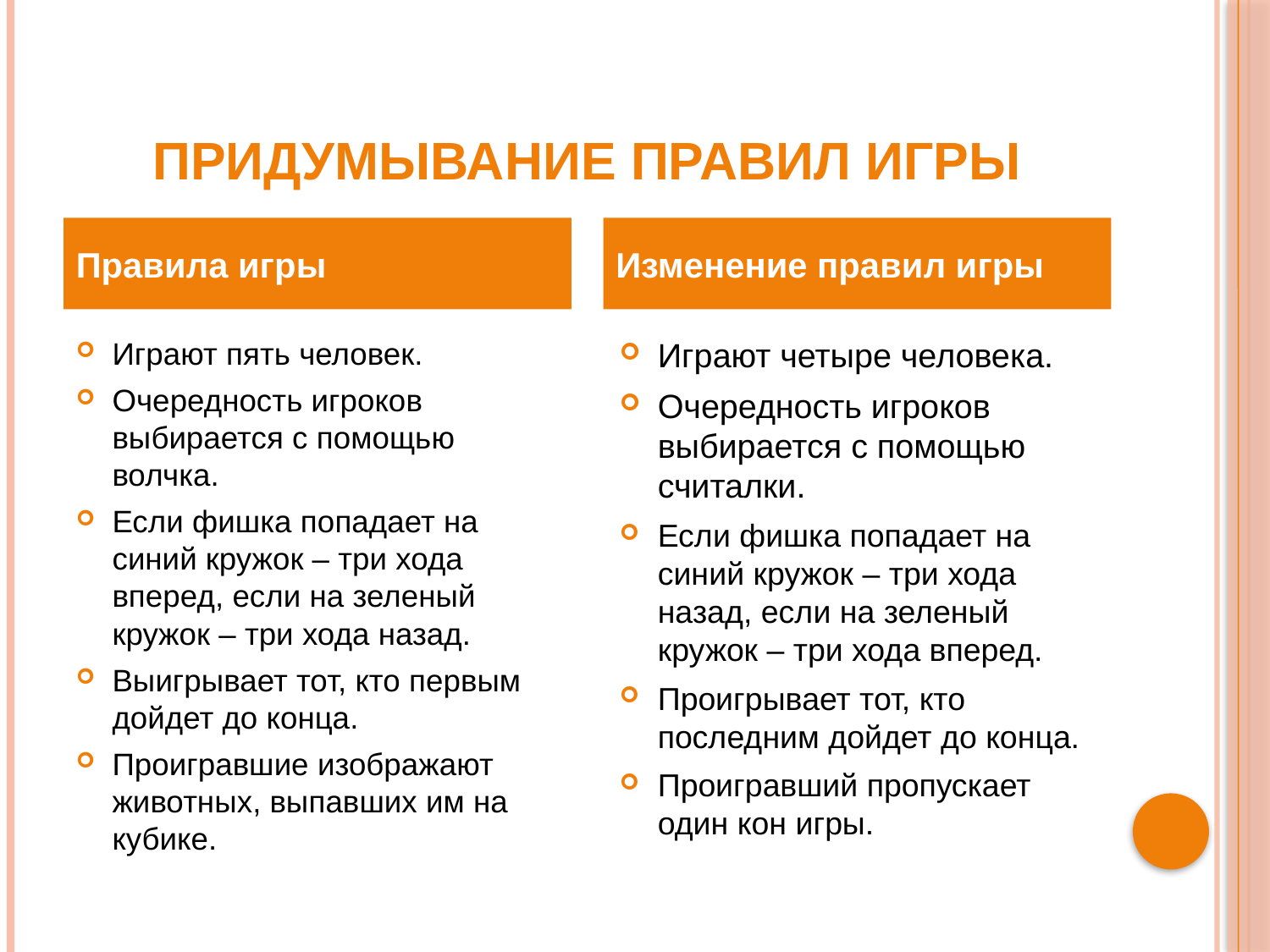

# Придумывание правил игры
Правила игры
Изменение правил игры
Играют пять человек.
Очередность игроков выбирается с помощью волчка.
Если фишка попадает на синий кружок – три хода вперед, если на зеленый кружок – три хода назад.
Выигрывает тот, кто первым дойдет до конца.
Проигравшие изображают животных, выпавших им на кубике.
Играют четыре человека.
Очередность игроков выбирается с помощью считалки.
Если фишка попадает на синий кружок – три хода назад, если на зеленый кружок – три хода вперед.
Проигрывает тот, кто последним дойдет до конца.
Проигравший пропускает один кон игры.